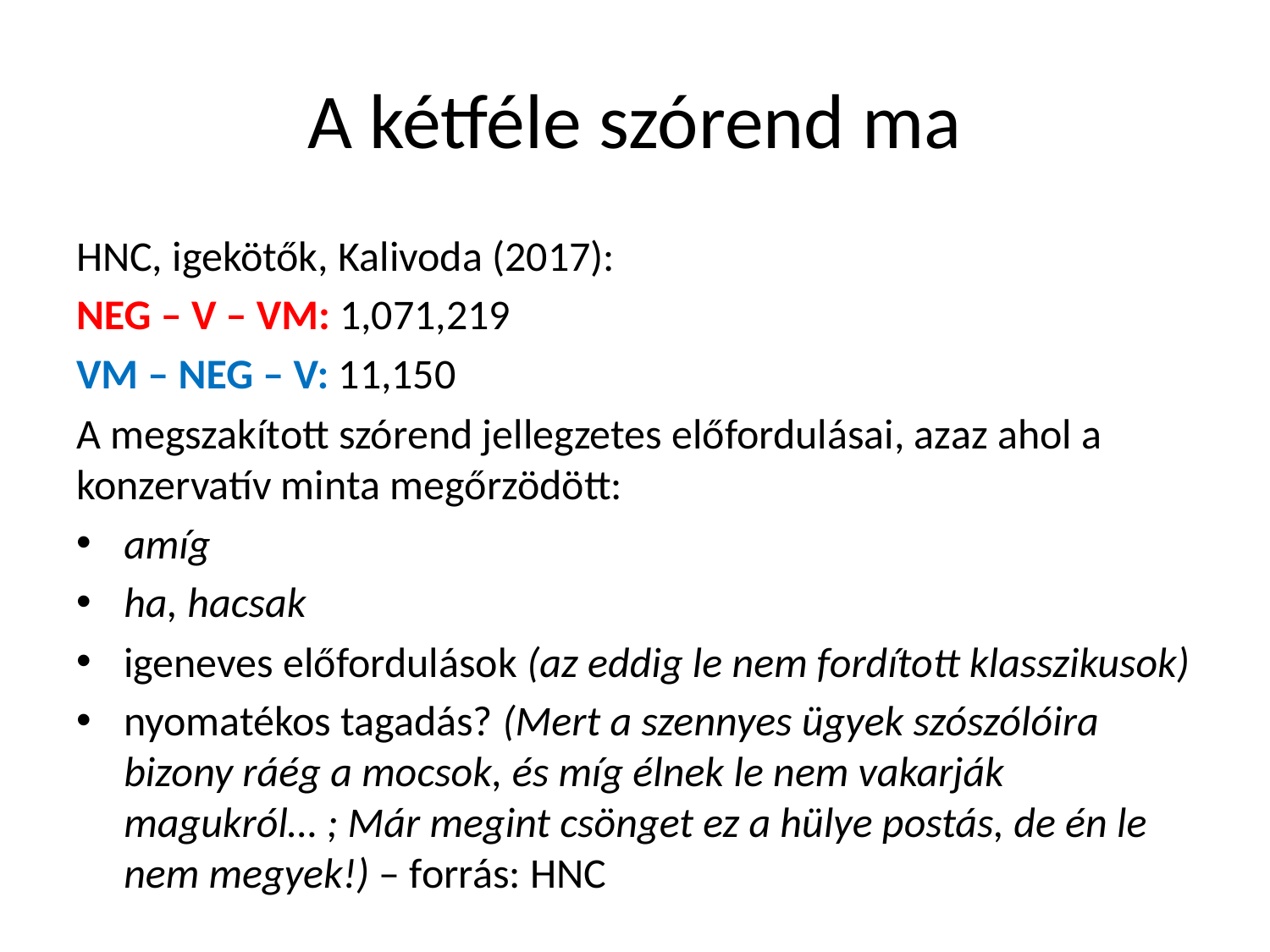

# A kétféle szórend ma
HNC, igekötők, Kalivoda (2017):
NEG – V – VM: 1,071,219
VM – NEG – V: 11,150
A megszakított szórend jellegzetes előfordulásai, azaz ahol a konzervatív minta megőrzödött:
amíg
ha, hacsak
igeneves előfordulások (az eddig le nem fordított klasszikusok)
nyomatékos tagadás? (Mert a szennyes ügyek szószólóira bizony ráég a mocsok, és míg élnek le nem vakarják magukról… ; Már megint csönget ez a hülye postás, de én le nem megyek!) – forrás: HNC